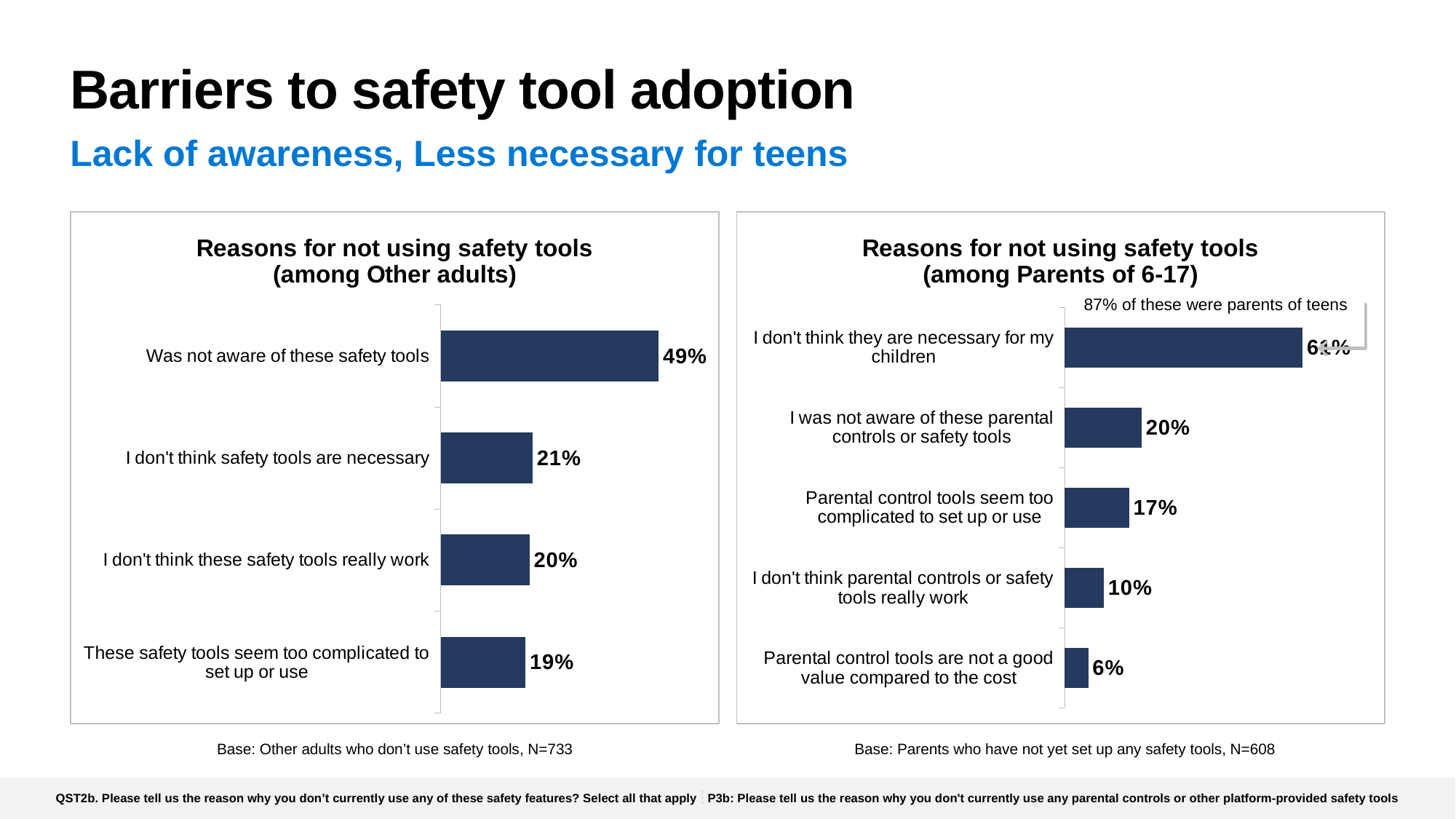

# Barriers to safety tool adoption
Lack of awareness, Less necessary for teens

### Chart: Reasons for not using safety tools
(among Other adults)

| Category | Series 1 |
|---|---|
| Was not aware of these safety tools | 0.493 |
| I don't think safety tools are necessary | 0.208 |
| I don't think these safety tools really work | 0.201 |
| These safety tools seem too complicated to set up or use | 0.192 |

### Chart: Reasons for not using safety tools
(among Parents of 6-17)

| Category | Series 1 |
|---|---|
| I don't think they are necessary for my children | 0.611 |
| I was not aware of these parental controls or safety tools | 0.197 |
| Parental control tools seem too complicated to set up or use | 0.165 |
| I don't think parental controls or safety tools really work | 0.1 |
| Parental control tools are not a good value compared to the cost | 0.06 |
87% of these were parents of teens
Base: Other adults who don’t use safety tools, N=733
Base: Parents who have not yet set up any safety tools, N=608

QST2b. Please tell us the reason why you don’t currently use any of these safety features? Select all that apply
P3b: Please tell us the reason why you don't currently use any parental controls or other platform-provided safety tools